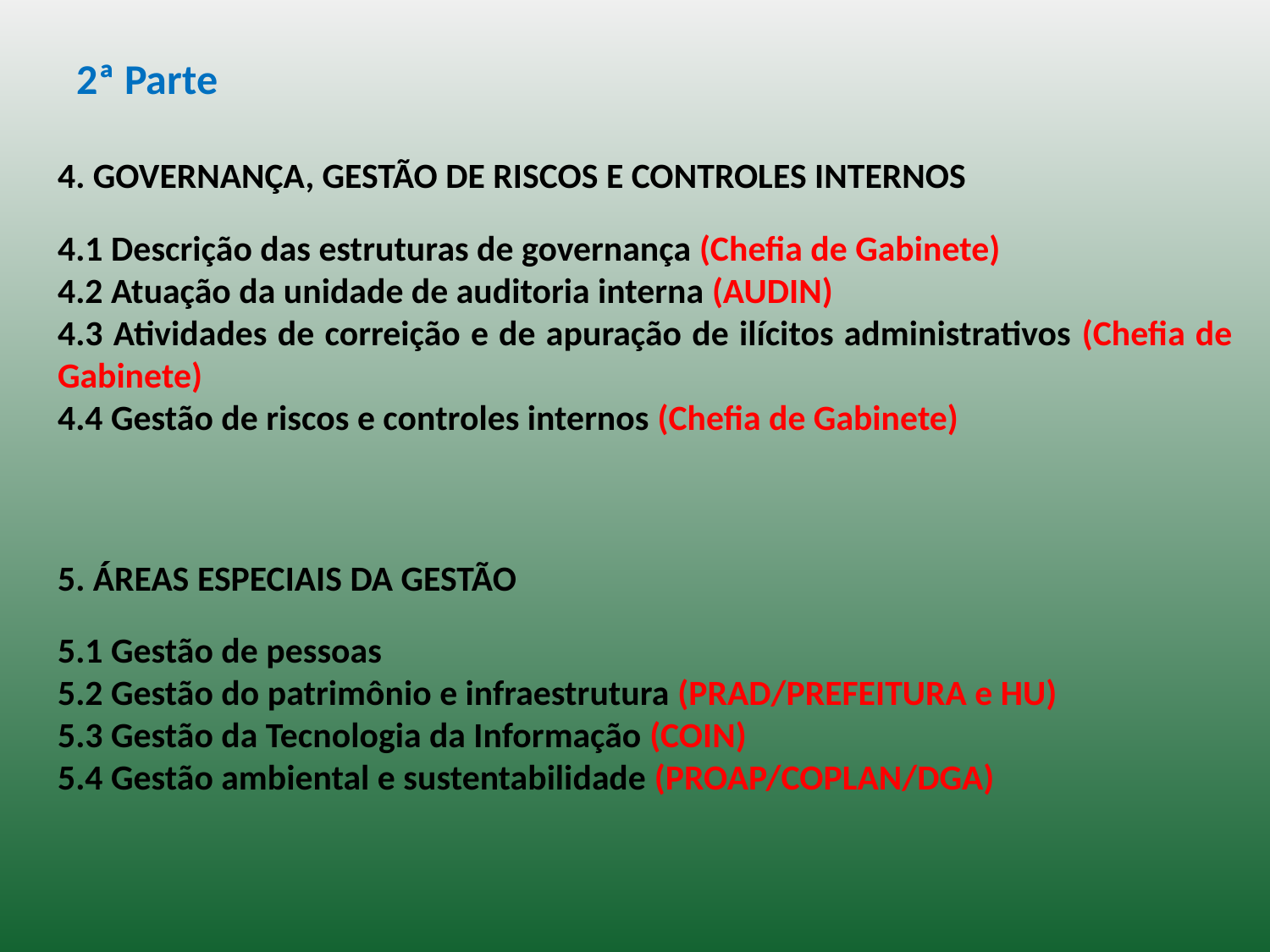

# 2ª Parte

4. GOVERNANÇA, GESTÃO DE RISCOS E CONTROLES INTERNOS

4.1 Descrição das estruturas de governança (Chefia de Gabinete)
4.2 Atuação da unidade de auditoria interna (AUDIN)
4.3 Atividades de correição e de apuração de ilícitos administrativos (Chefia de Gabinete)
4.4 Gestão de riscos e controles internos (Chefia de Gabinete)

5. ÁREAS ESPECIAIS DA GESTÃO

5.1 Gestão de pessoas
5.2 Gestão do patrimônio e infraestrutura (PRAD/PREFEITURA e HU)
5.3 Gestão da Tecnologia da Informação (COIN)
5.4 Gestão ambiental e sustentabilidade (PROAP/COPLAN/DGA)